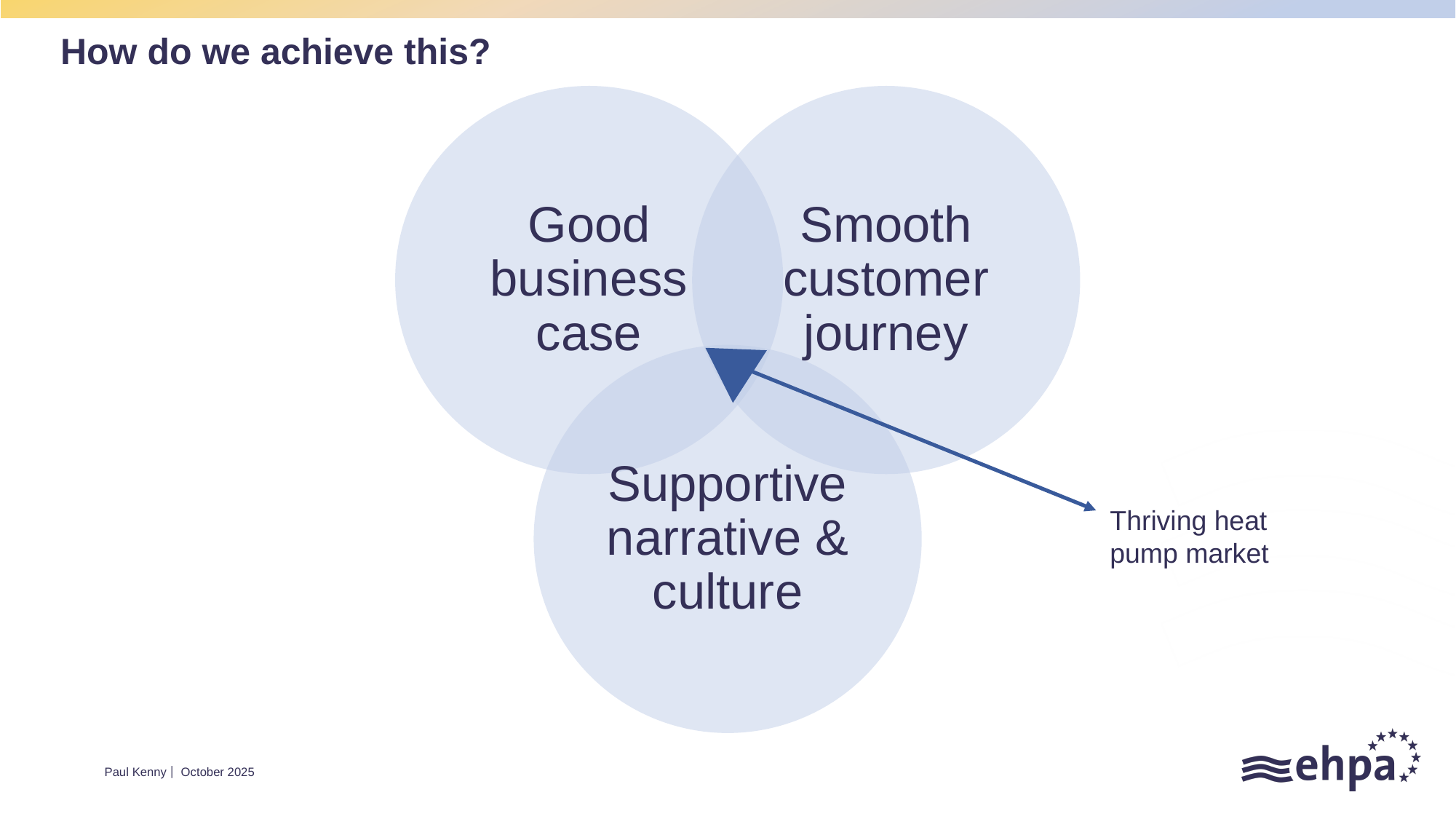

# How do we achieve this?
Good business case
Supportive narrative & culture
Smooth customer journey

Thriving heat pump market
Paul Kenny ⎸ October 2025